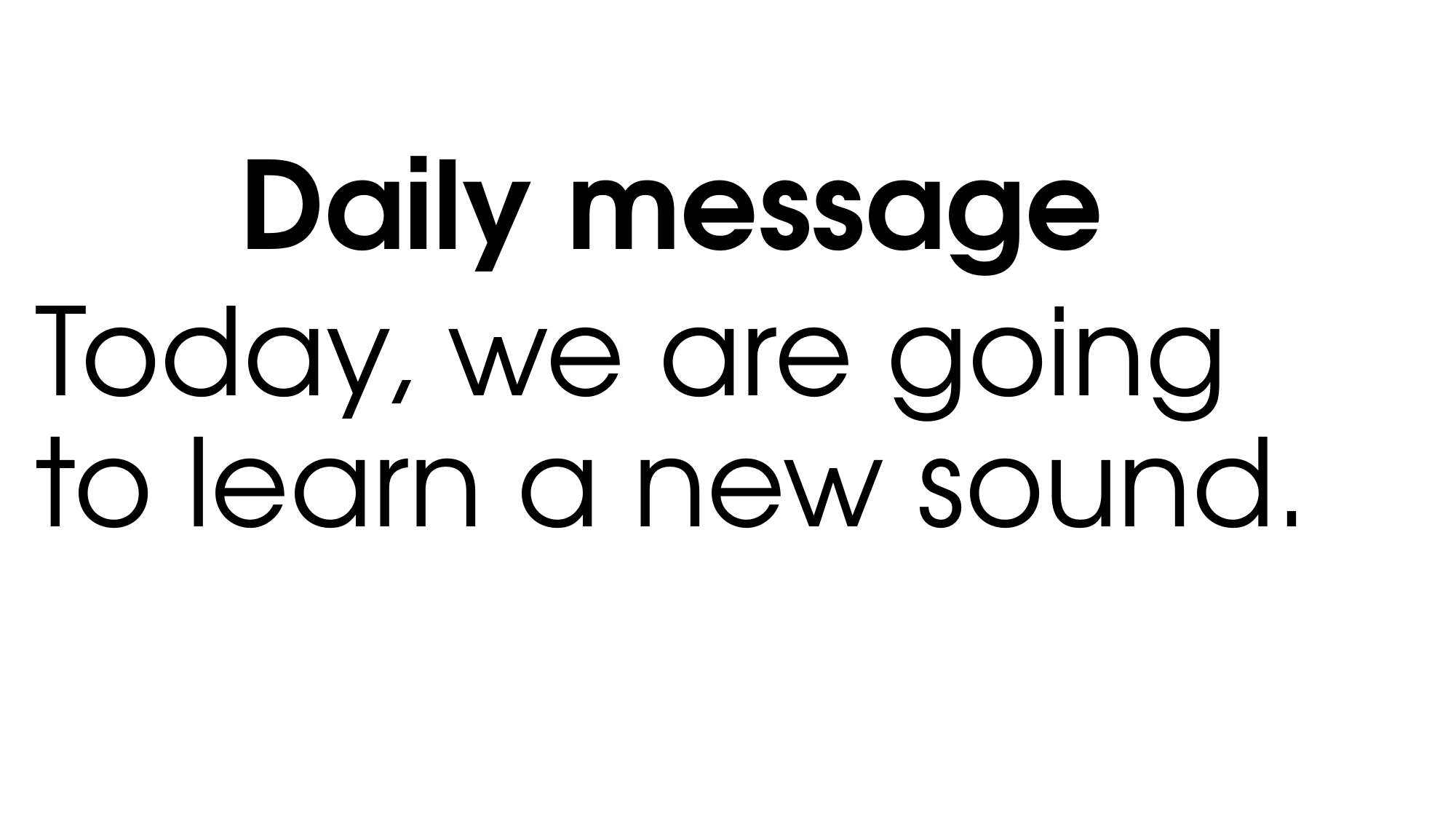

Daily message
Today, we are going to learn a new sound.